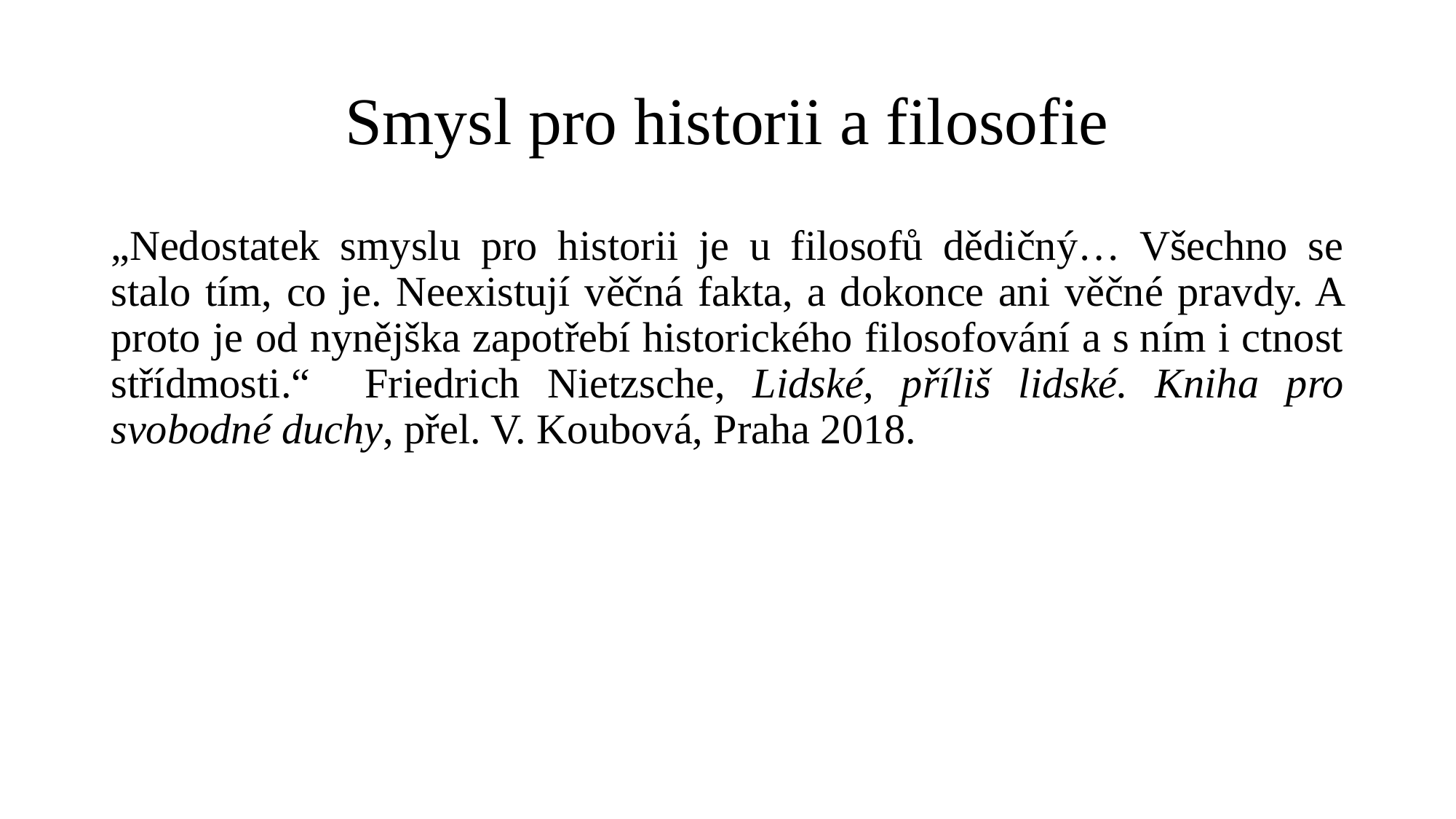

# Smysl pro historii a filosofie
„Nedostatek smyslu pro historii je u filosofů dědičný… Všechno se stalo tím, co je. Neexistují věčná fakta, a dokonce ani věčné pravdy. A proto je od nynějška zapotřebí historického filosofování a s ním i ctnost střídmosti.“  Friedrich Nietzsche, Lidské, příliš lidské. Kniha pro svobodné duchy, přel. V. Koubová, Praha 2018.